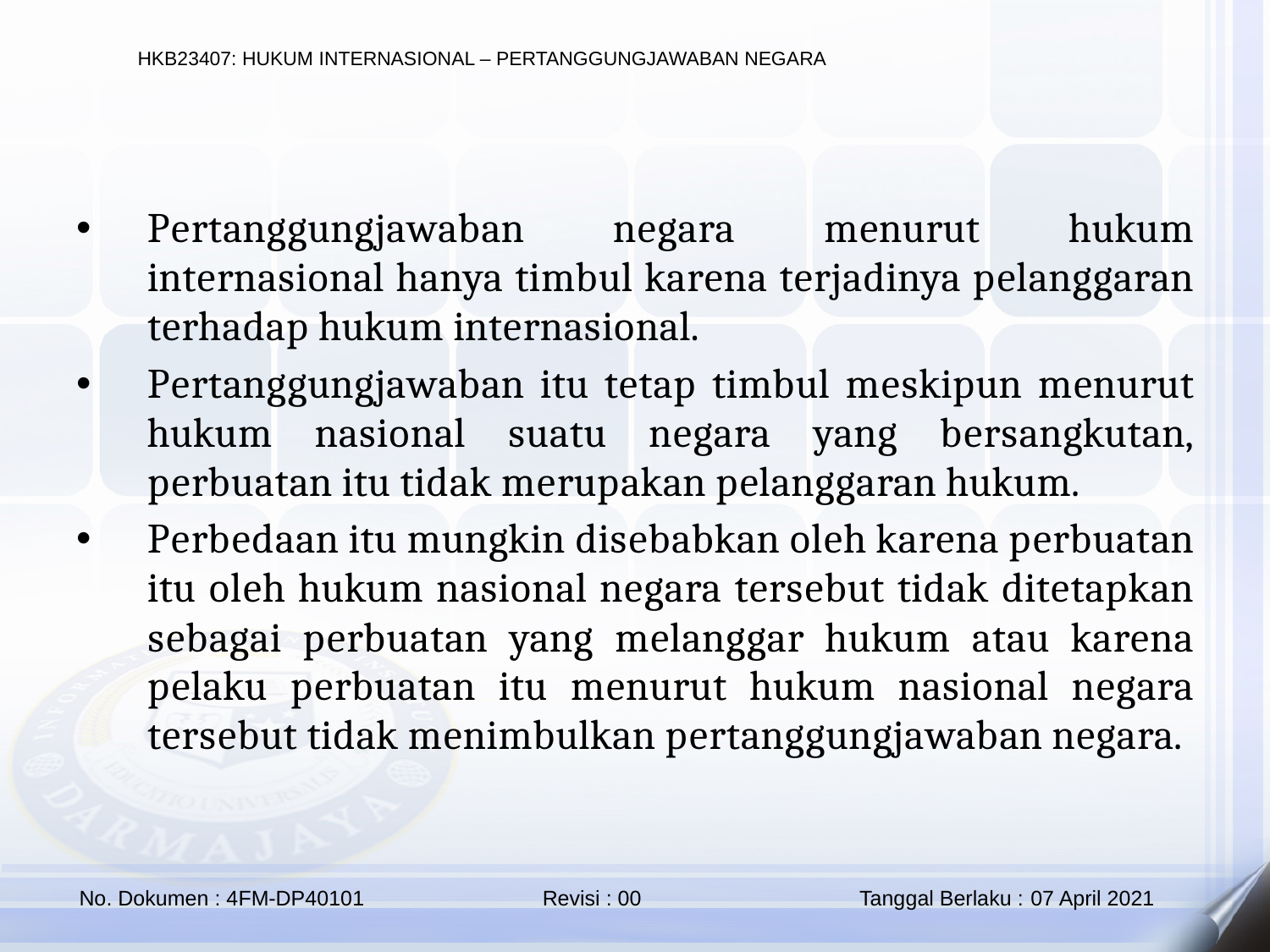

Pertanggungjawaban negara menurut hukum internasional hanya timbul karena terjadinya pelanggaran terhadap hukum internasional.
Pertanggungjawaban itu tetap timbul meskipun menurut hukum nasional suatu negara yang bersangkutan, perbuatan itu tidak merupakan pelanggaran hukum.
Perbedaan itu mungkin disebabkan oleh karena perbuatan itu oleh hukum nasional negara tersebut tidak ditetapkan sebagai perbuatan yang melanggar hukum atau karena pelaku perbuatan itu menurut hukum nasional negara tersebut tidak menimbulkan pertanggungjawaban negara.